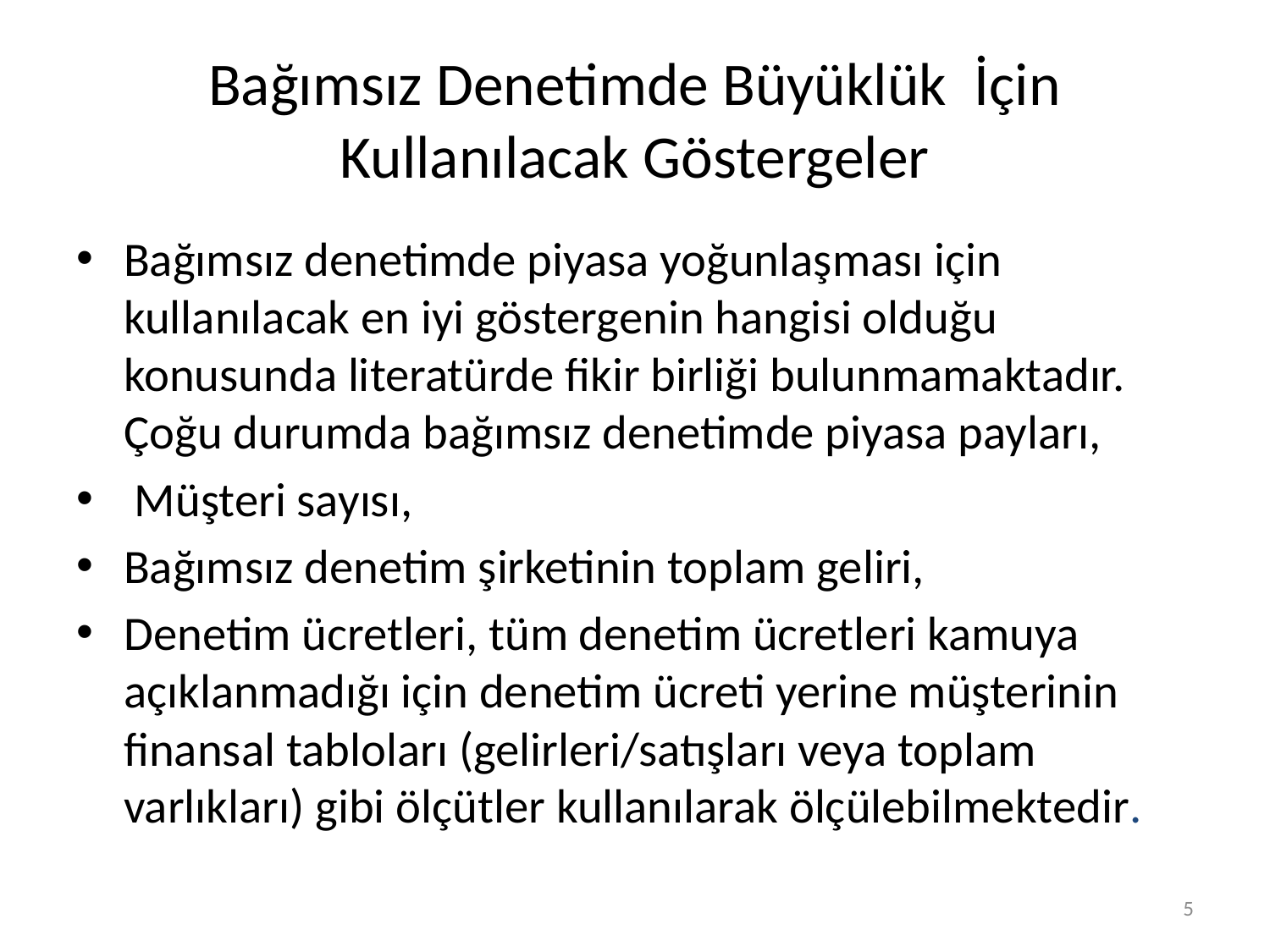

# Bağımsız Denetimde Büyüklük  İçin Kullanılacak Göstergeler
Bağımsız denetimde piyasa yoğunlaşması için kullanılacak en iyi göstergenin hangisi olduğu konusunda literatürde fikir birliği bulunmamaktadır. Çoğu durumda bağımsız denetimde piyasa payları,
 Müşteri sayısı,
Bağımsız denetim şirketinin toplam geliri,
Denetim ücretleri, tüm denetim ücretleri kamuya açıklanmadığı için denetim ücreti yerine müşterinin finansal tabloları (gelirleri/satışları veya toplam varlıkları) gibi ölçütler kullanılarak ölçülebilmektedir.

5